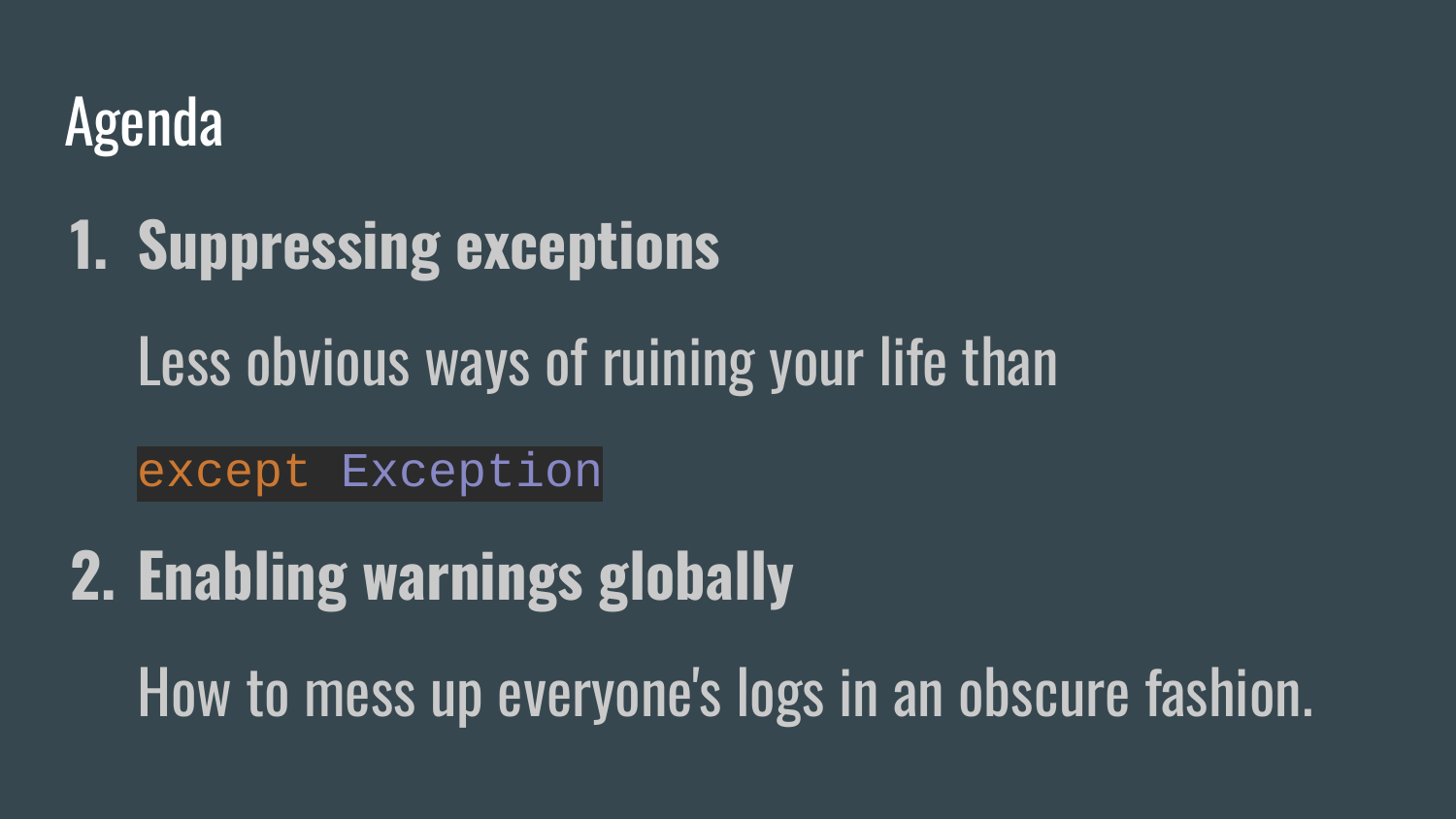

# Agenda
Suppressing exceptions
Less obvious ways of ruining your life than
except Exception
Enabling warnings globally
How to mess up everyone's logs in an obscure fashion.